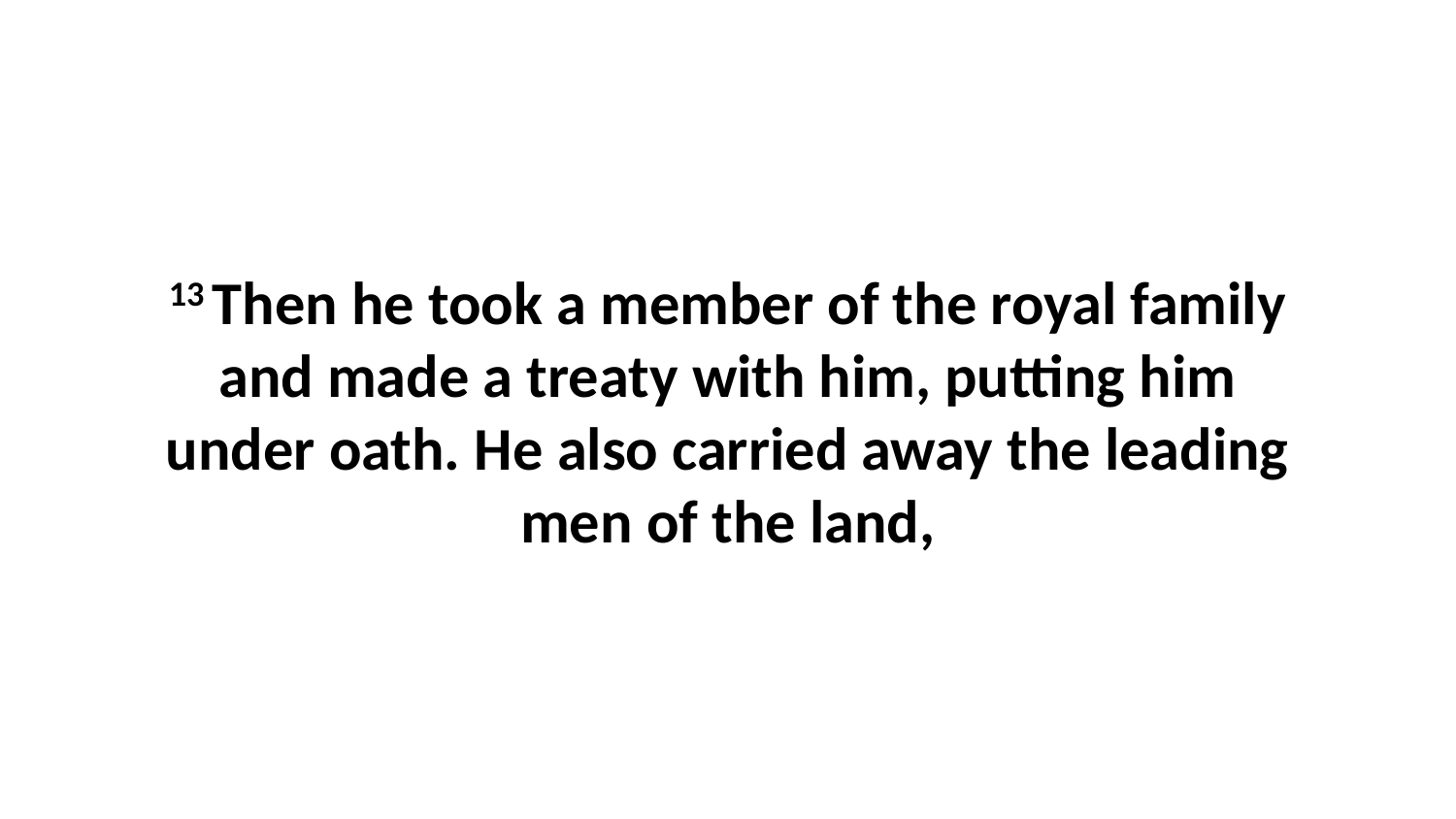

13 Then he took a member of the royal family and made a treaty with him, putting him under oath. He also carried away the leading men of the land,